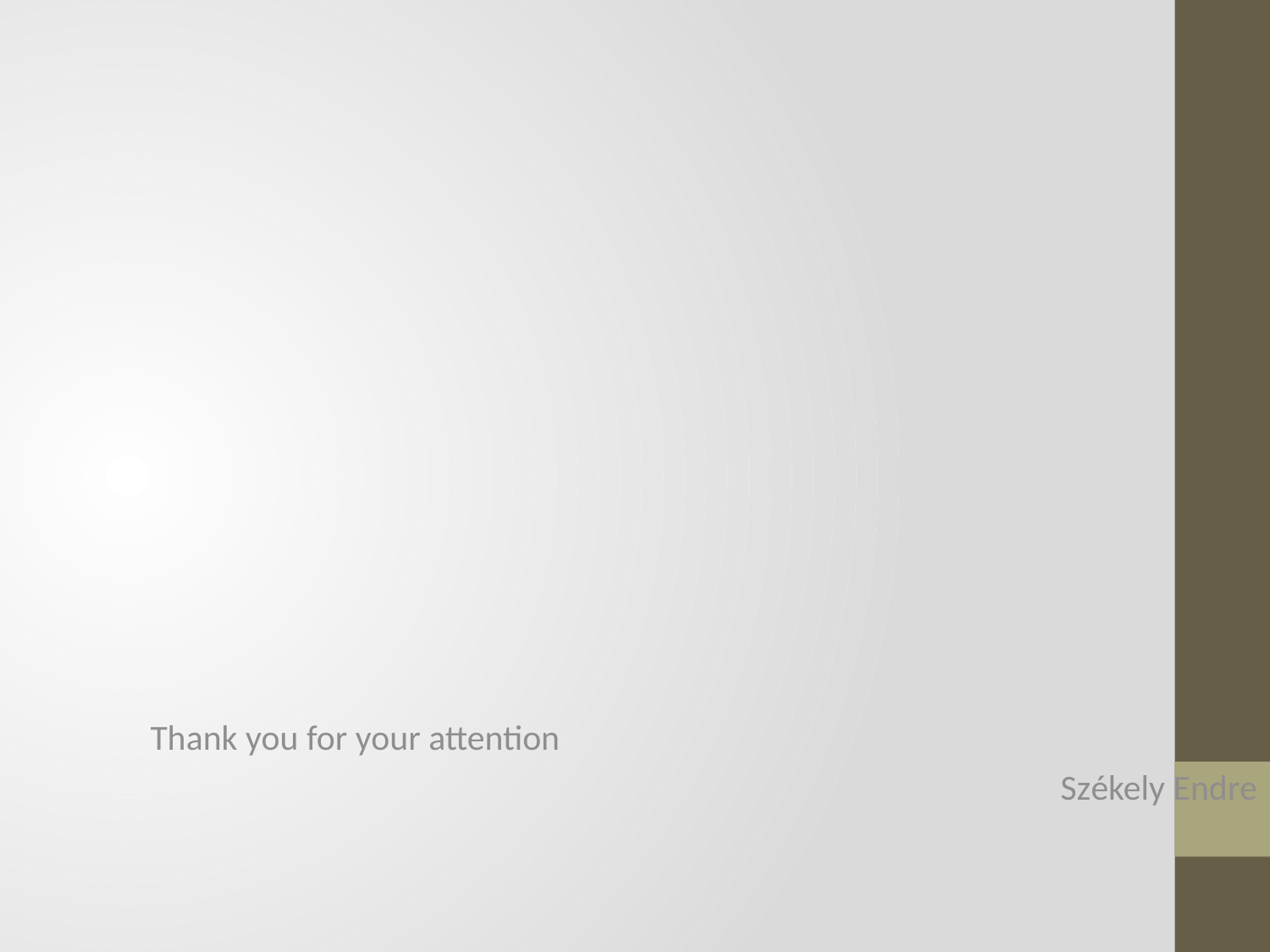

Thank you for your attention
Székely Endre